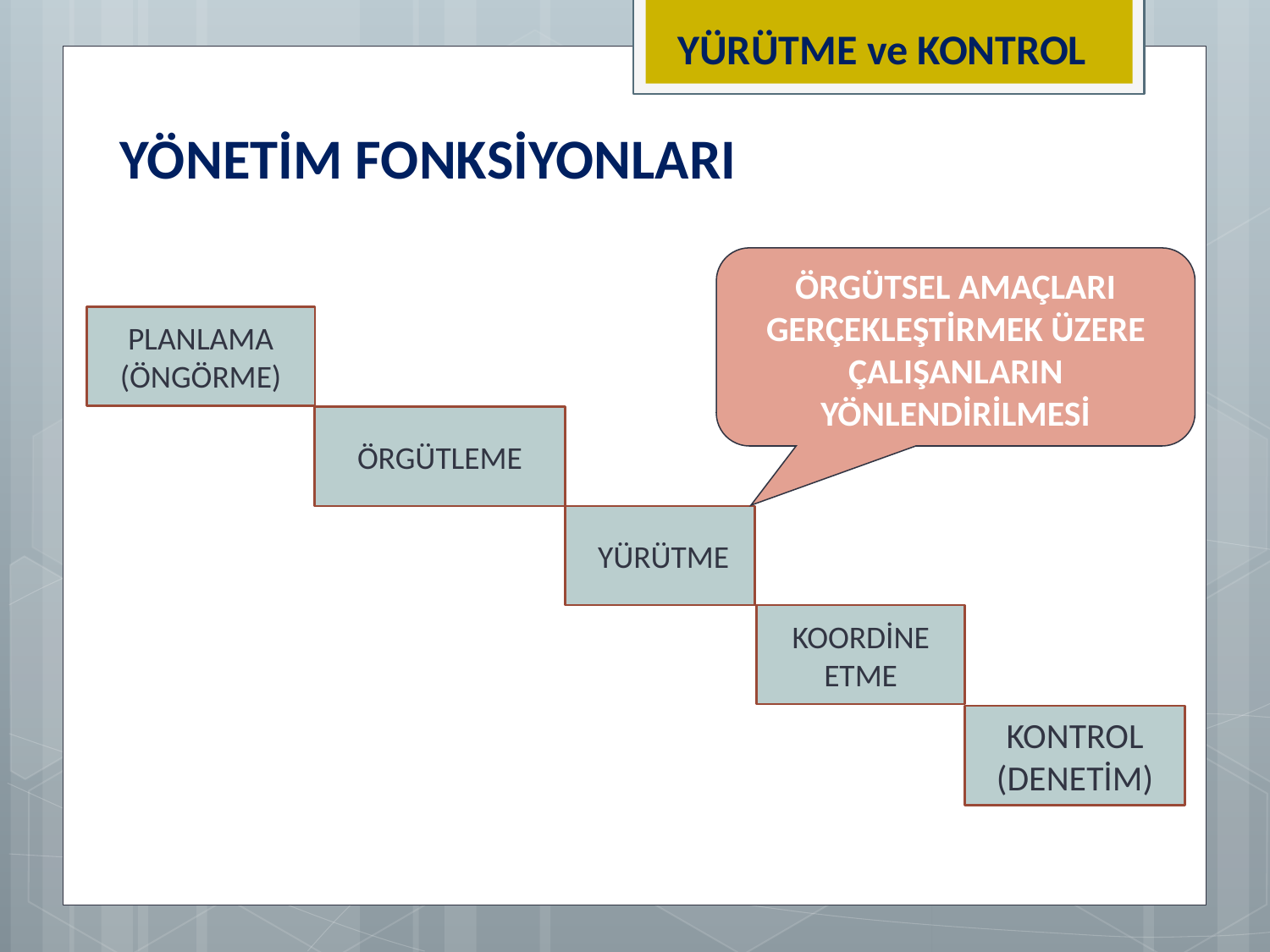

YÜRÜTME ve KONTROL
YÖNETİM FONKSİYONLARI
ÖRGÜTSEL AMAÇLARI GERÇEKLEŞTİRMEK ÜZERE ÇALIŞANLARIN YÖNLENDİRİLMESİ

PLANLAMA (ÖNGÖRME)
ÖRGÜTLEME
 YÜRÜTME
KOORDİNE ETME
KONTROL (DENETİM)